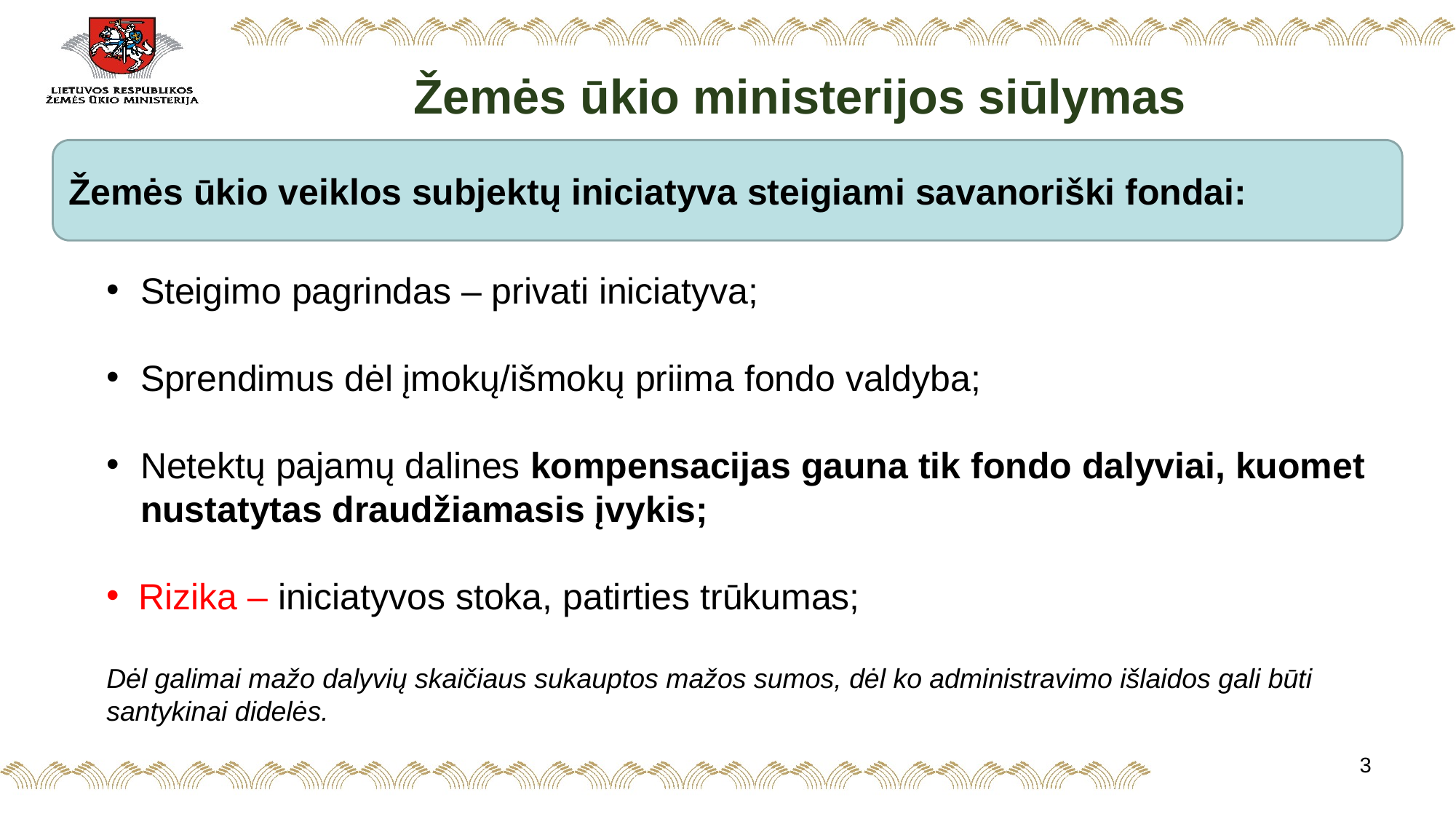

# Žemės ūkio ministerijos siūlymas
Žemės ūkio veiklos subjektų iniciatyva steigiami savanoriški fondai:
Steigimo pagrindas – privati iniciatyva;

Sprendimus dėl įmokų/išmokų priima fondo valdyba;

Netektų pajamų dalines kompensacijas gauna tik fondo dalyviai, kuomet nustatytas draudžiamasis įvykis;

Rizika – iniciatyvos stoka, patirties trūkumas;

Dėl galimai mažo dalyvių skaičiaus sukauptos mažos sumos, dėl ko administravimo išlaidos gali būti santykinai didelės.

3